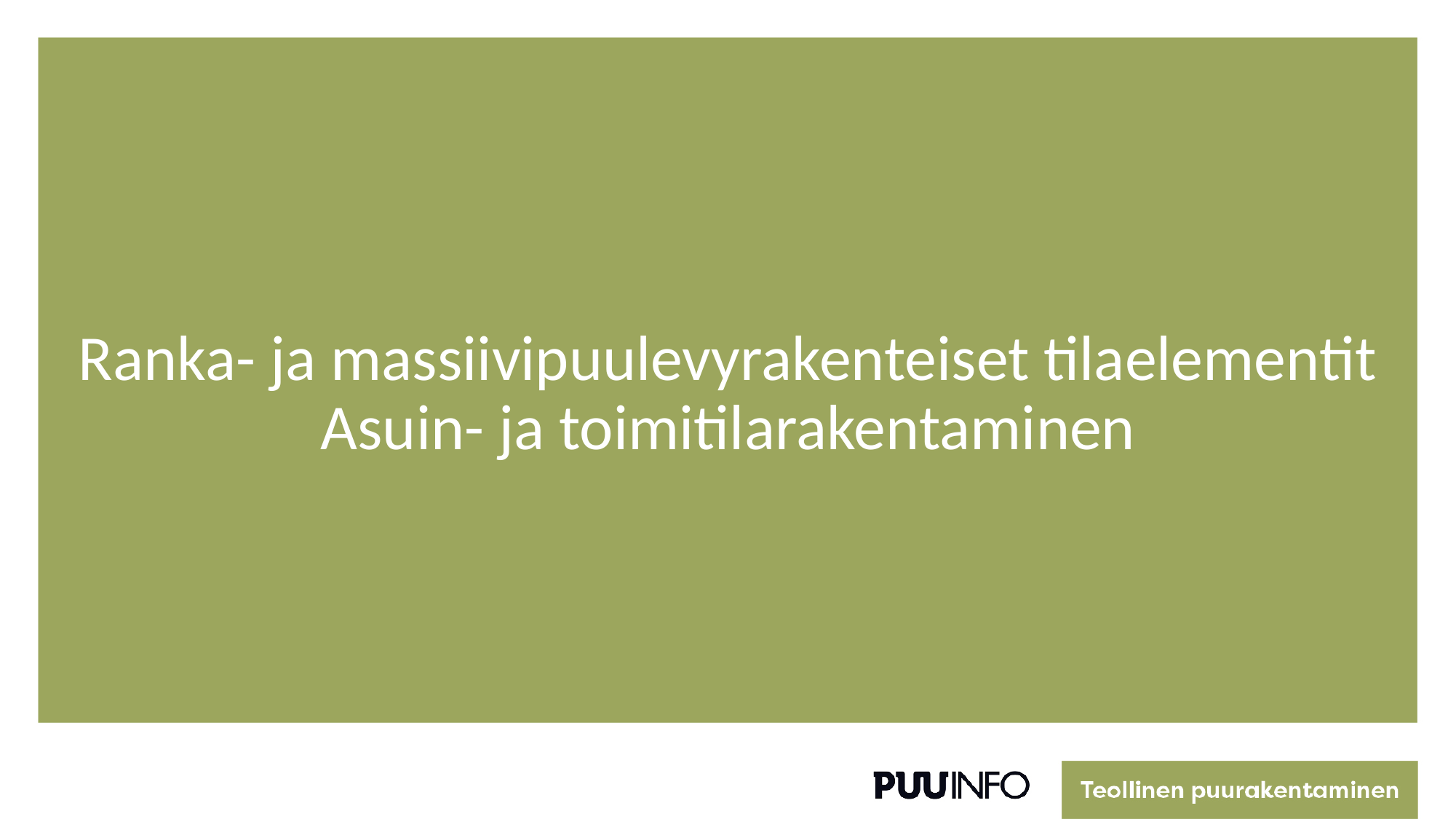

# Ranka- ja massiivipuulevyrakenteiset tilaelementit Asuin- ja toimitilarakentaminen